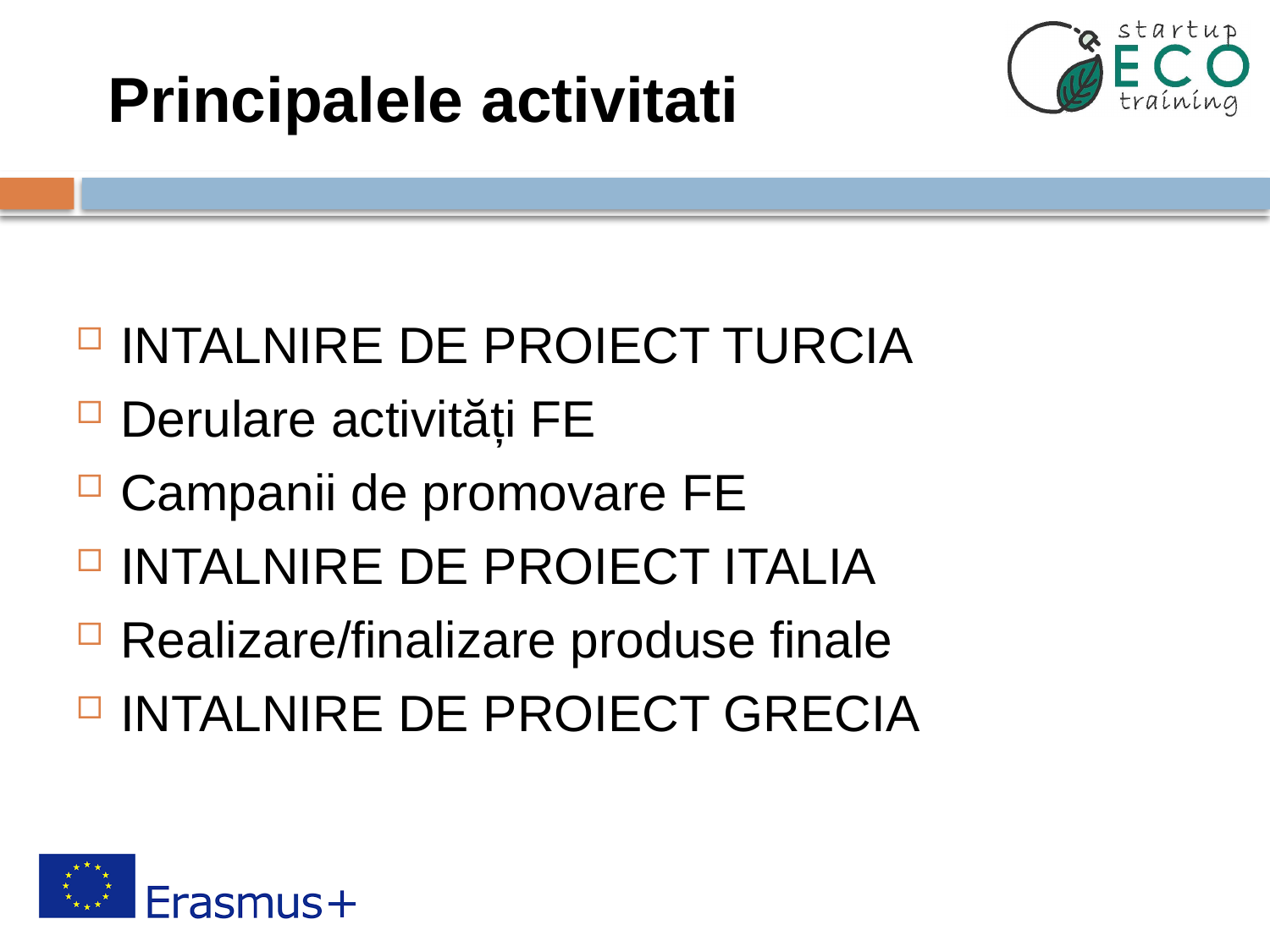

Principalele activitati

INTALNIRE DE PROIECT TURCIA
Derulare activități FE
Campanii de promovare FE
INTALNIRE DE PROIECT ITALIA
Realizare/finalizare produse finale
INTALNIRE DE PROIECT GRECIA